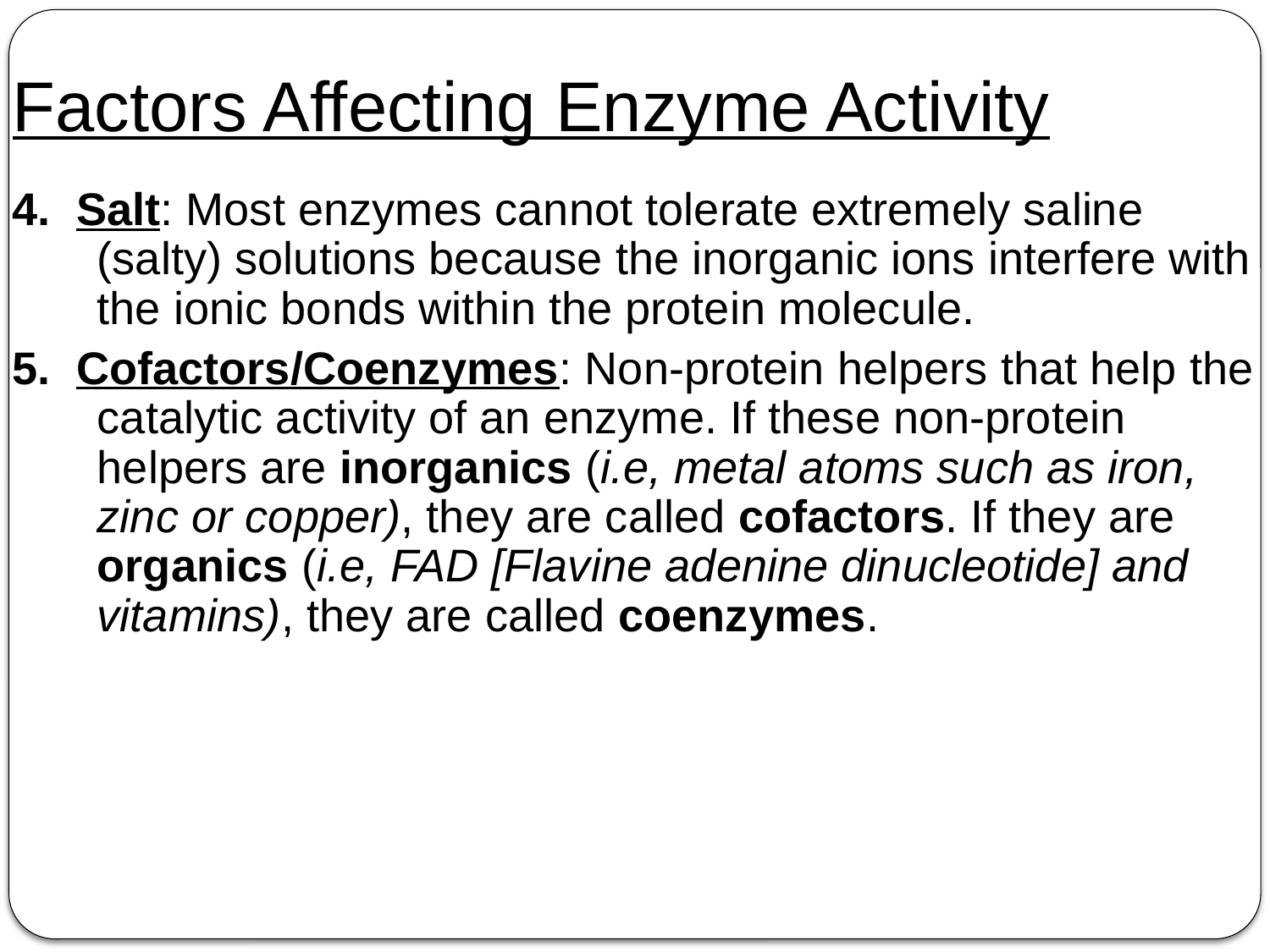

# Factors Affecting Enzyme Activity
4.  Salt: Most enzymes cannot tolerate extremely saline (salty) solutions because the inorganic ions interfere with the ionic bonds within the protein molecule.
5.  Cofactors/Coenzymes: Non-protein helpers that help the catalytic activity of an enzyme. If these non-protein helpers are inorganics (i.e, metal atoms such as iron, zinc or copper), they are called cofactors. If they are organics (i.e, FAD [Flavine adenine dinucleotide] and vitamins), they are called coenzymes.